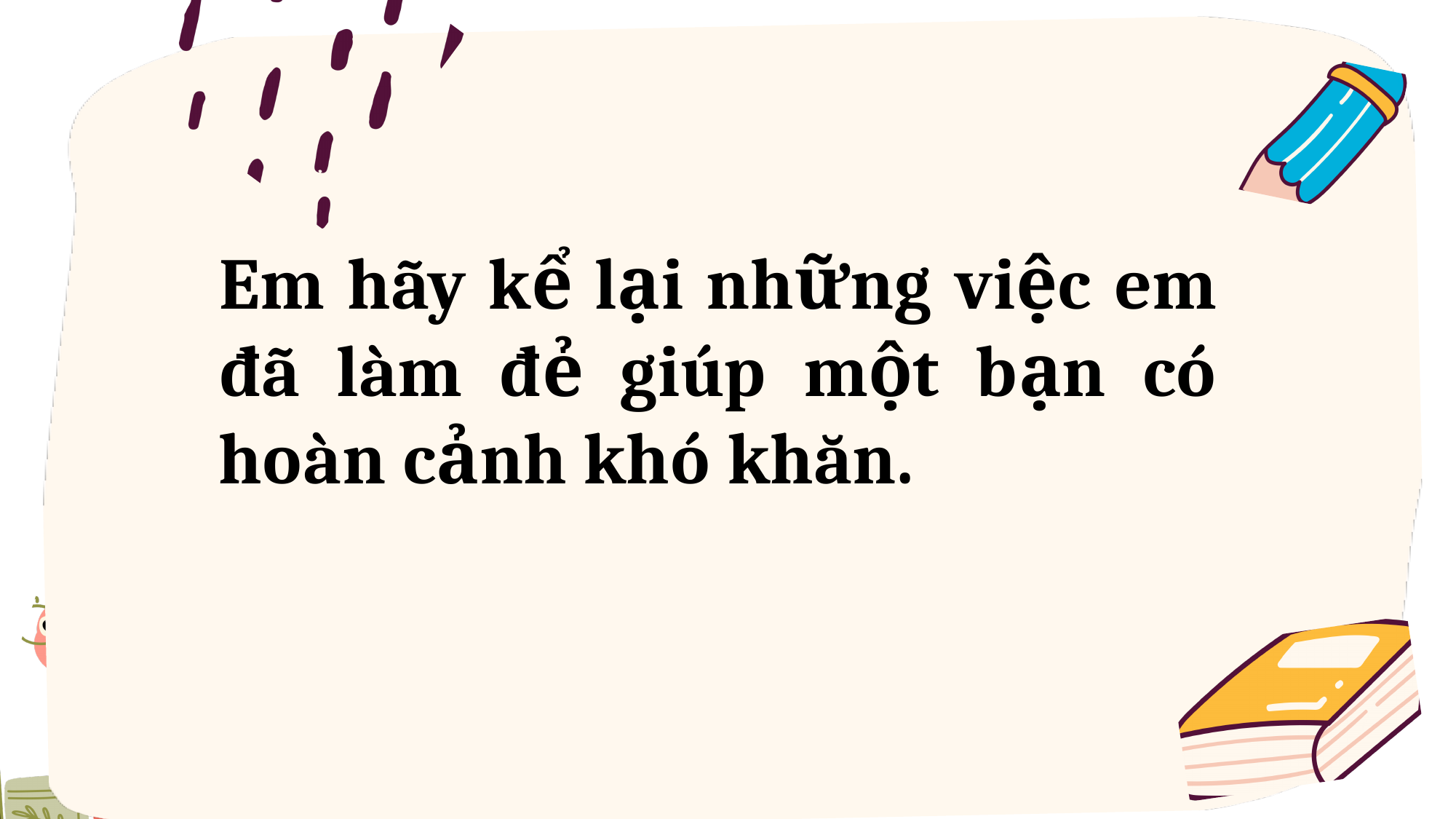

Em hãy kể lại những việc em đã làm đẻ giúp một bạn có hoàn cảnh khó khăn.